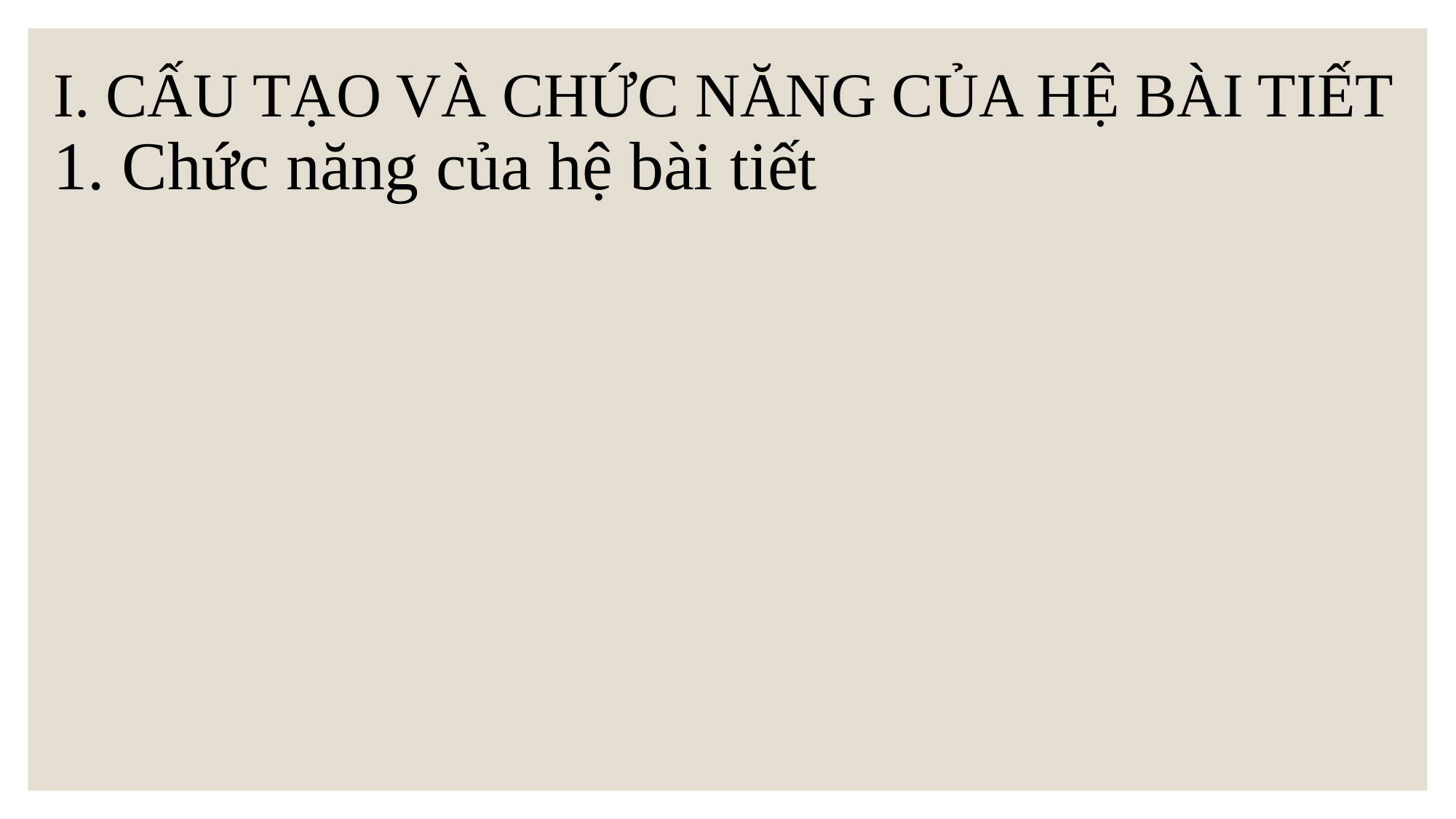

# I. CẤU TẠO VÀ CHỨC NĂNG CỦA HỆ BÀI TIẾT 1. Chức năng của hệ bài tiết